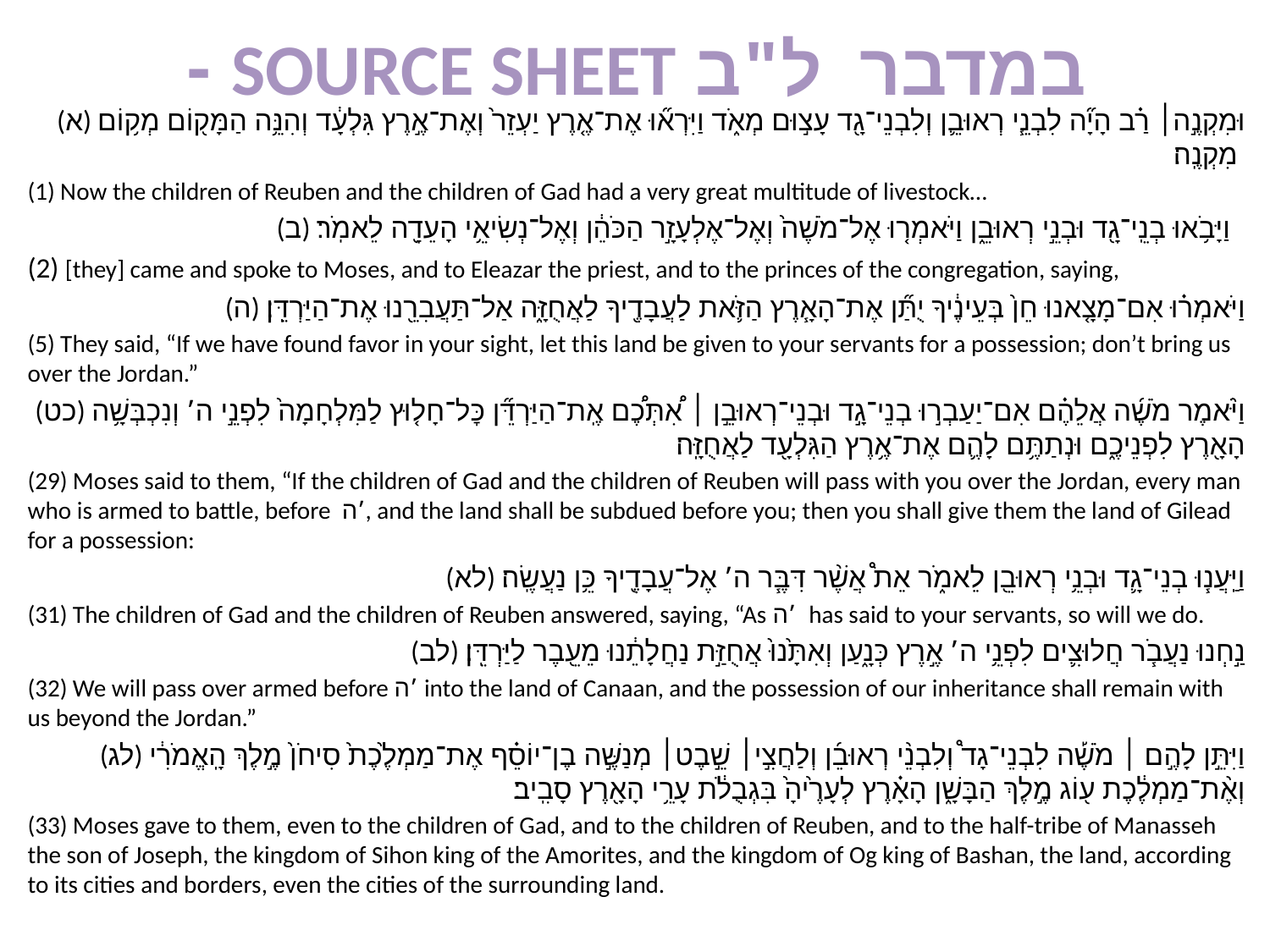

# במדבר  ל"ב SOURCE SHEET -
(א) וּמִקְנֶ֣ה׀ רַ֗ב הָיָ֞ה לִבְנֵ֧י רְאוּבֵ֛ן וְלִבְנֵי־גָ֖ד עָצ֣וּם מְאֹ֑ד וַיִּרְא֞וּ אֶת־אֶ֤רֶץ יַעְזֵר֙ וְאֶת־אֶ֣רֶץ גִּלְעָ֔ד וְהִנֵּ֥ה הַמָּק֖וֹם מְק֥וֹם מִקְנֶֽה׃
(1) Now the children of Reuben and the children of Gad had a very great multitude of livestock…
(ב) וַיָּבֹ֥אוּ בְנֵֽי־גָ֖ד וּבְנֵ֣י רְאוּבֵ֑ן וַיֹּאמְר֤וּ אֶל־מֹשֶׁה֙ וְאֶל־אֶלְעָזָ֣ר הַכֹּהֵ֔ן וְאֶל־נְשִׂיאֵ֥י הָעֵדָ֖ה לֵאמֹֽר׃
(2) [they] came and spoke to Moses, and to Eleazar the priest, and to the princes of the congregation, saying,
(ה) וַיֹּאמְר֗וּ אִם־מָצָ֤אנוּ חֵן֙ בְּעֵינֶ֔יךָ יֻתַּ֞ן אֶת־הָאָ֧רֶץ הַזֹּ֛את לַעֲבָדֶ֖יךָ לַאֲחֻזָּ֑ה אַל־תַּעֲבִרֵ֖נוּ אֶת־הַיַּרְדֵּֽן׃
(5) They said, “If we have found favor in your sight, let this land be given to your servants for a possession; don’t bring us over the Jordan.”
(כט) וַיֹּ֨אמֶר מֹשֶׁ֜ה אֲלֵהֶ֗ם אִם־יַעַבְר֣וּ בְנֵי־גָ֣ד וּבְנֵי־רְאוּבֵ֣ן ׀ אִ֠תְּכֶ֠ם אֶֽת־הַיַּרְדֵּ֞ן כׇּל־חָל֤וּץ לַמִּלְחָמָה֙ לִפְנֵ֣י ה’ וְנִכְבְּשָׁ֥ה הָאָ֖רֶץ לִפְנֵיכֶ֑ם וּנְתַתֶּ֥ם לָהֶ֛ם אֶת־אֶ֥רֶץ הַגִּלְעָ֖ד לַאֲחֻזָּֽה׃
(29) Moses said to them, “If the children of Gad and the children of Reuben will pass with you over the Jordan, every man who is armed to battle, before  ה’, and the land shall be subdued before you; then you shall give them the land of Gilead for a possession:
(לא) וַיַּֽעֲנ֧וּ בְנֵי־גָ֛ד וּבְנֵ֥י רְאוּבֵ֖ן לֵאמֹ֑ר אֵת֩ אֲשֶׁ֨ר דִּבֶּ֧ר ה’ אֶל־עֲבָדֶ֖יךָ כֵּ֥ן נַעֲשֶֽׂה׃
(31) The children of Gad and the children of Reuben answered, saying, “As ה’  has said to your servants, so will we do.
(לב) נַ֣חְנוּ נַעֲבֹ֧ר חֲלוּצִ֛ים לִפְנֵ֥י ה’ אֶ֣רֶץ כְּנָ֑עַן וְאִתָּ֙נוּ֙ אֲחֻזַּ֣ת נַחֲלָתֵ֔נוּ מֵעֵ֖בֶר לַיַּרְדֵּֽן׃
(32) We will pass over armed before ה’ into the land of Canaan, and the possession of our inheritance shall remain with us beyond the Jordan.”
(לג) וַיִּתֵּ֣ן לָהֶ֣ם ׀ מֹשֶׁ֡ה לִבְנֵי־גָד֩ וְלִבְנֵ֨י רְאוּבֵ֜ן וְלַחֲצִ֣י׀ שֵׁ֣בֶט׀ מְנַשֶּׁ֣ה בֶן־יוֹסֵ֗ף אֶת־מַמְלֶ֙כֶת֙ סִיחֹן֙ מֶ֣לֶךְ הָֽאֱמֹרִ֔י וְאֶ֨ת־מַמְלֶ֔כֶת ע֖וֹג מֶ֣לֶךְ הַבָּשָׁ֑ן הָאָ֗רֶץ לְעָרֶ֙יהָ֙ בִּגְבֻלֹ֔ת עָרֵ֥י הָאָ֖רֶץ סָבִֽיב׃
(33) Moses gave to them, even to the children of Gad, and to the children of Reuben, and to the half-tribe of Manasseh the son of Joseph, the kingdom of Sihon king of the Amorites, and the kingdom of Og king of Bashan, the land, according to its cities and borders, even the cities of the surrounding land.